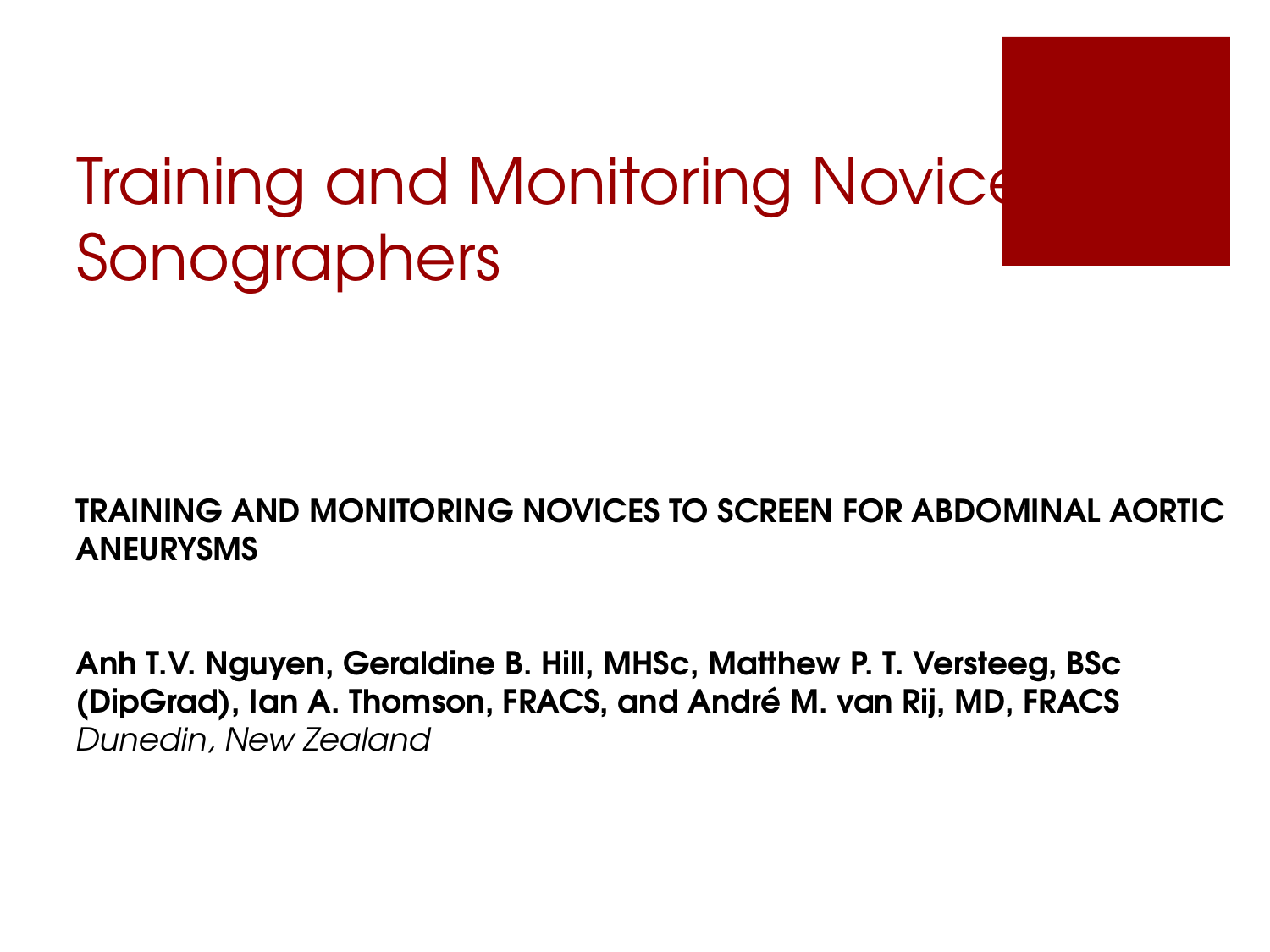

# Training and Monitoring Novice Sonographers
TRAINING AND MONITORING NOVICES TO SCREEN FOR ABDOMINAL AORTIC ANEURYSMS

Anh T.V. Nguyen, Geraldine B. Hill, MHSc, Matthew P. T. Versteeg, BSc (DipGrad), Ian A. Thomson, FRACS, and André M. van Rij, MD, FRACS Dunedin, New Zealand